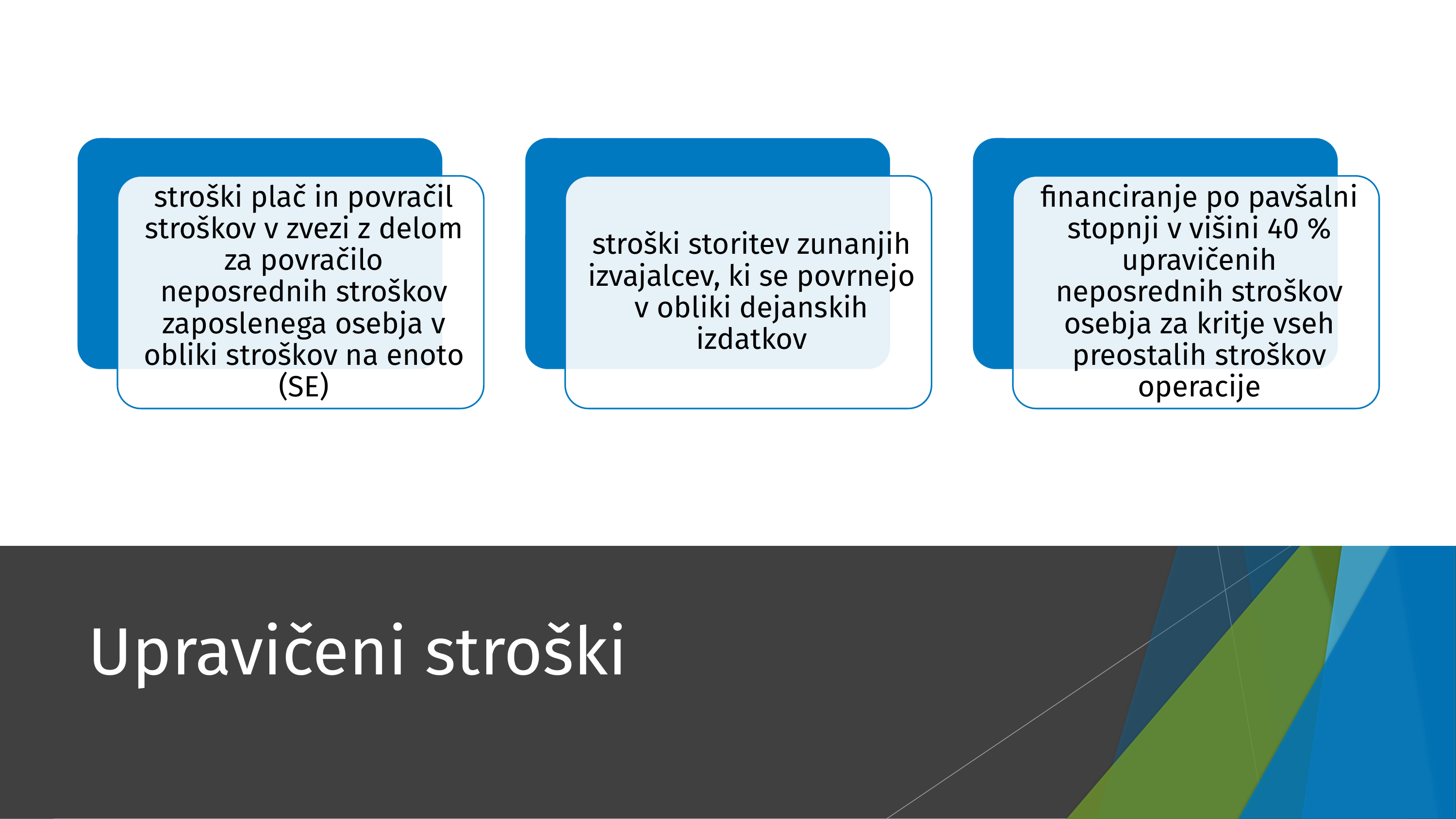

stroški plač in povračil stroškov v zvezi z delom za povračilo neposrednih stroškov zaposlenega osebja v obliki stroškov na enoto (SE)
stroški storitev zunanjih izvajalcev, ki se povrnejo v obliki dejanskih izdatkov
financiranje po pavšalni stopnji v višini 40 % upravičenih neposrednih stroškov osebja za kritje vseh preostalih stroškov operacije

# Upravičeni stroški